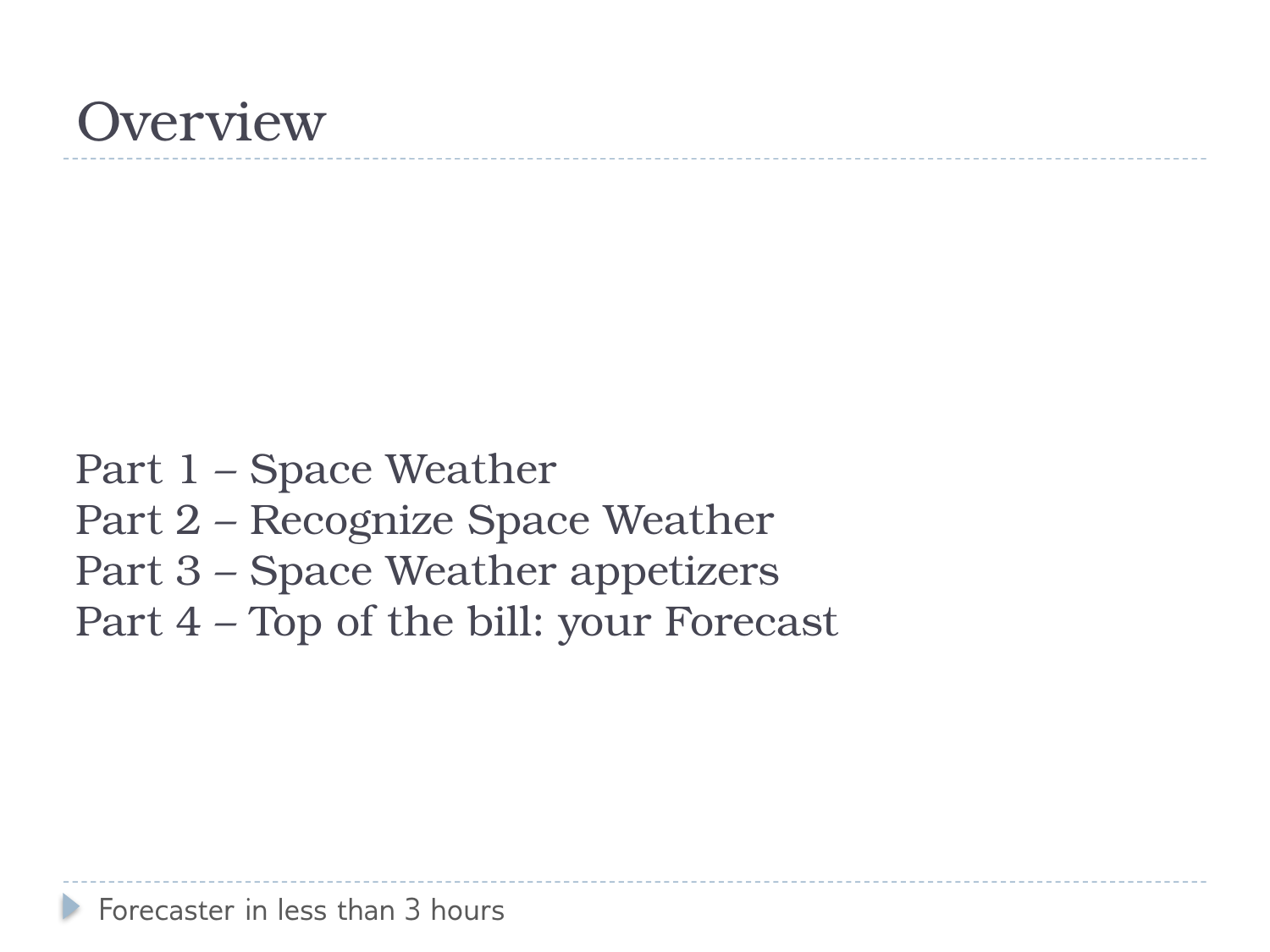

# Overview
Part 1 – Space Weather
Part 2 – Recognize Space Weather
Part 3 – Space Weather appetizers
Part 4 – Top of the bill: your Forecast

Forecaster in less than 3 hours